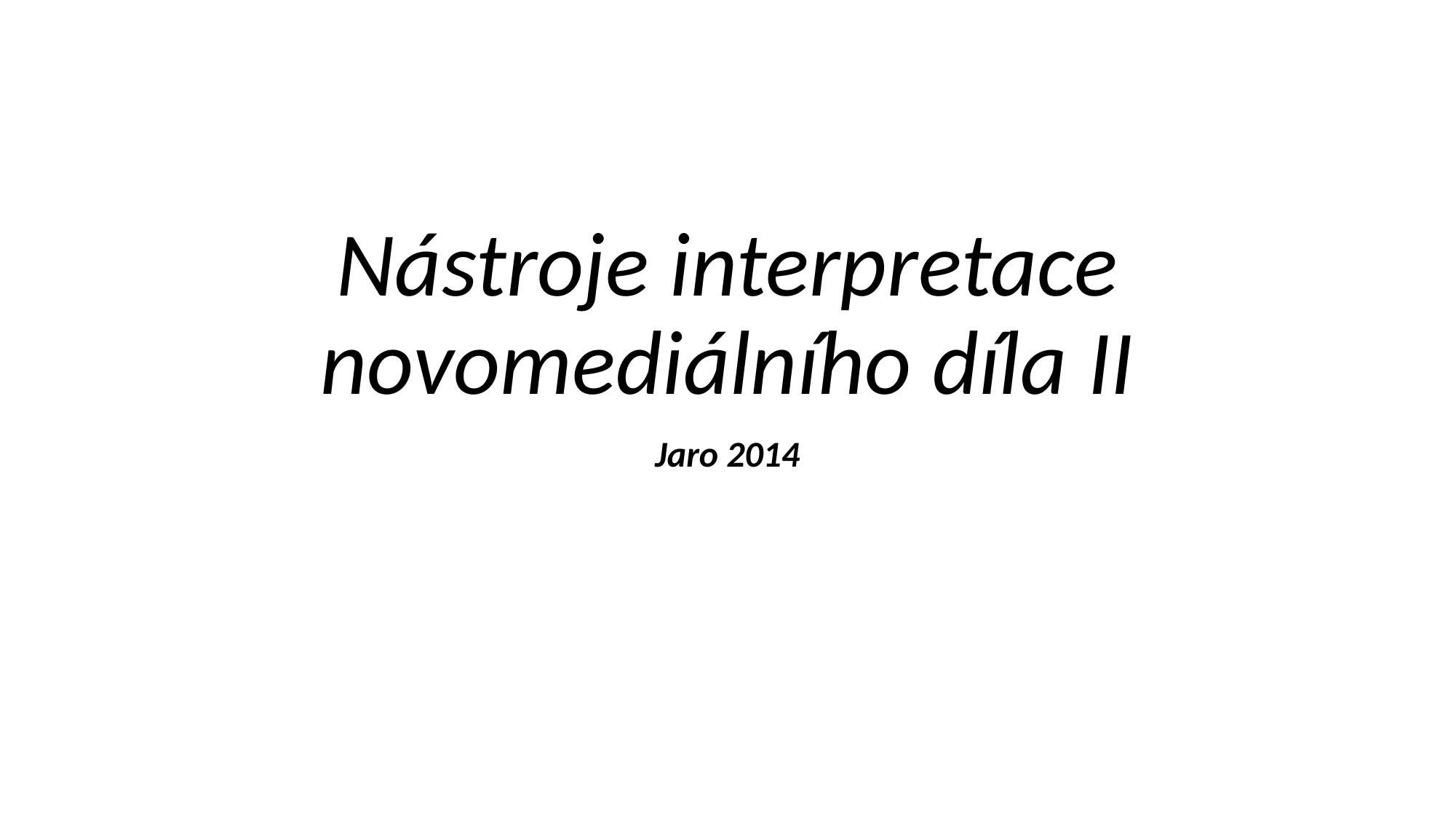

# Nástroje interpretace novomediálního díla II
Jaro 2014